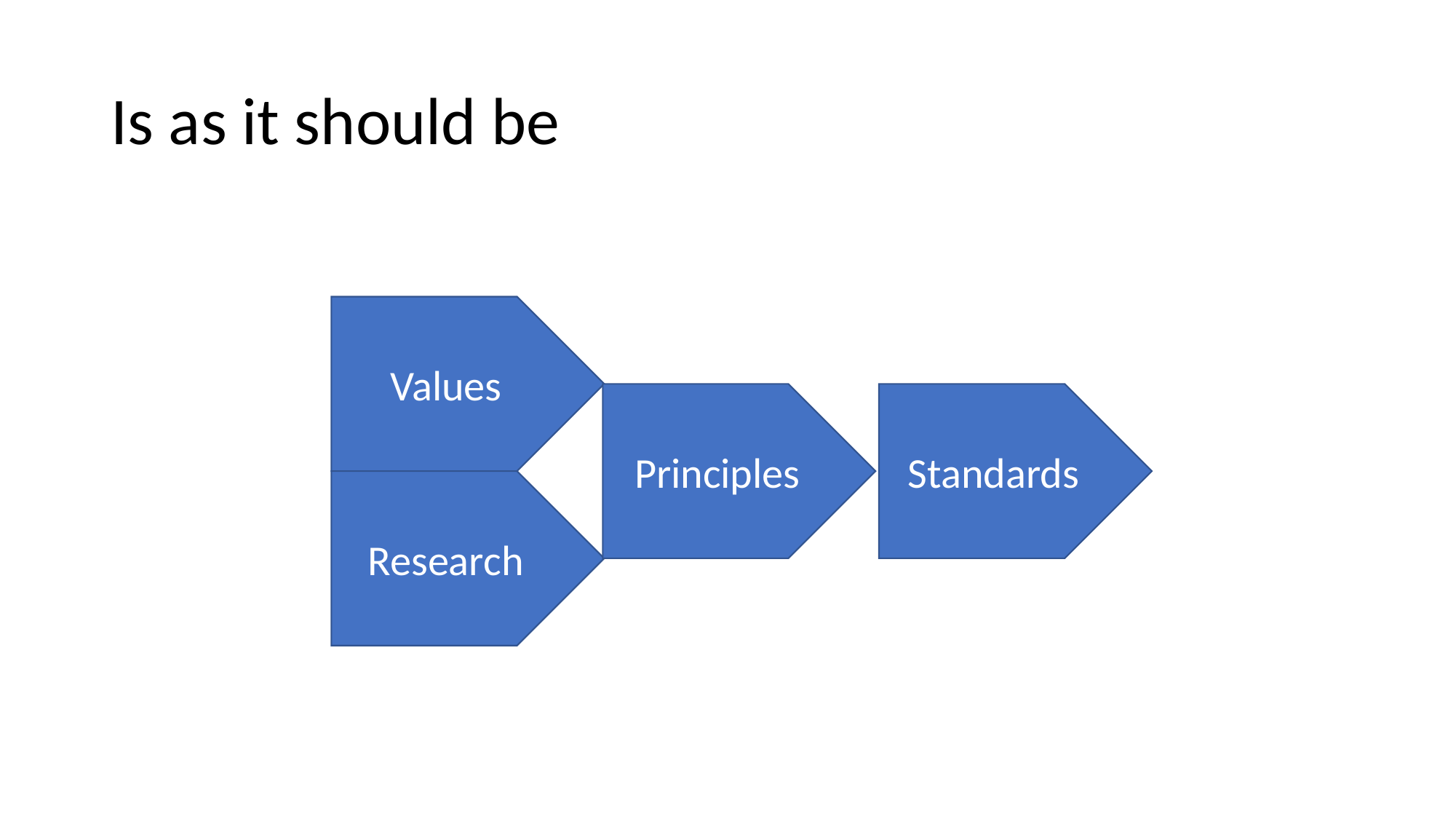

# Is as it should be
Values
Principles
Standards
Research